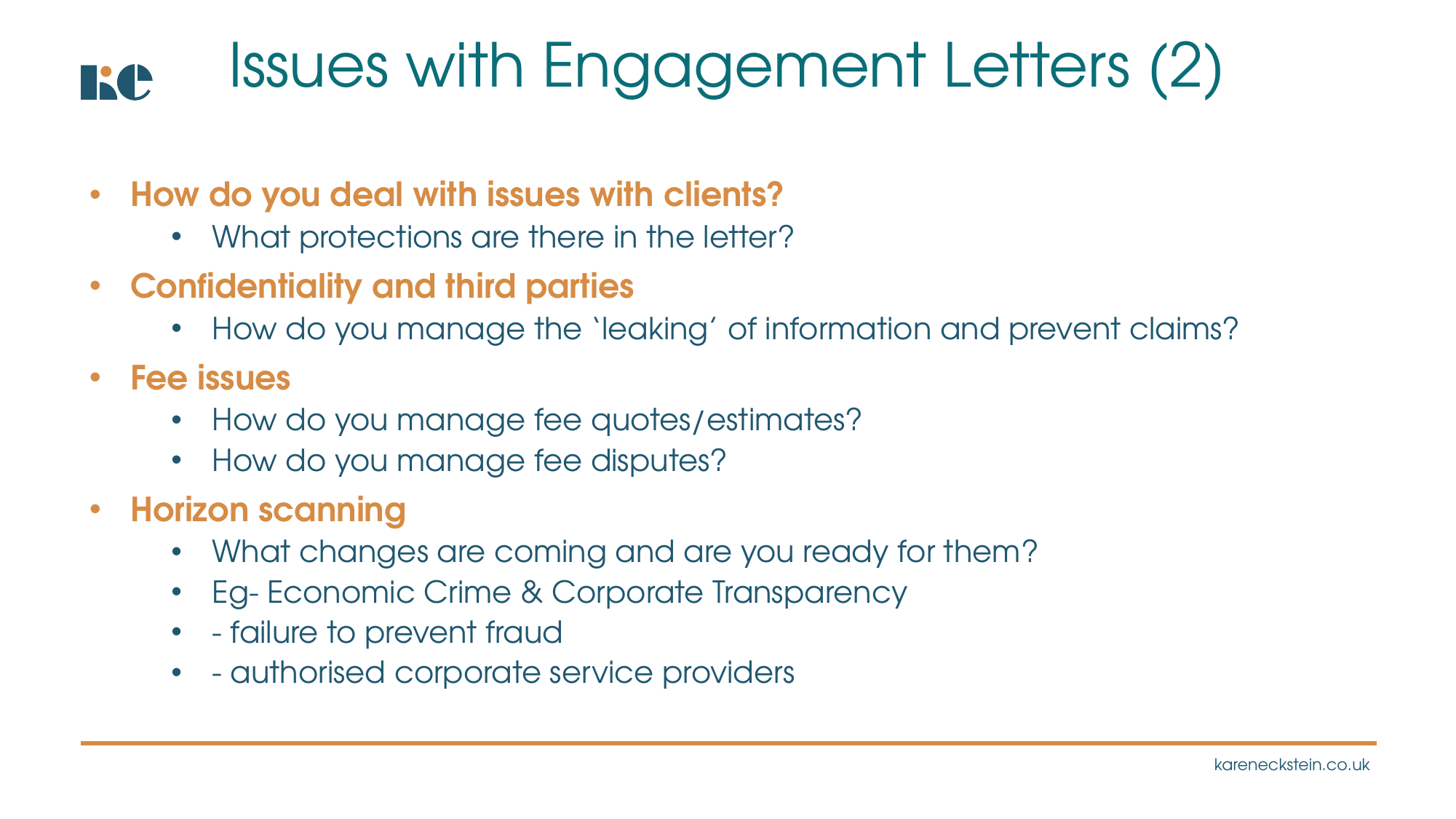

Issues with Engagement Letters (2)
How do you deal with issues with clients?
What protections are there in the letter?
Confidentiality and third parties
How do you manage the ‘leaking’ of information and prevent claims?
Fee issues
How do you manage fee quotes/estimates?
How do you manage fee disputes?
Horizon scanning
What changes are coming and are you ready for them?
Eg- Economic Crime & Corporate Transparency
- failure to prevent fraud
- authorised corporate service providers